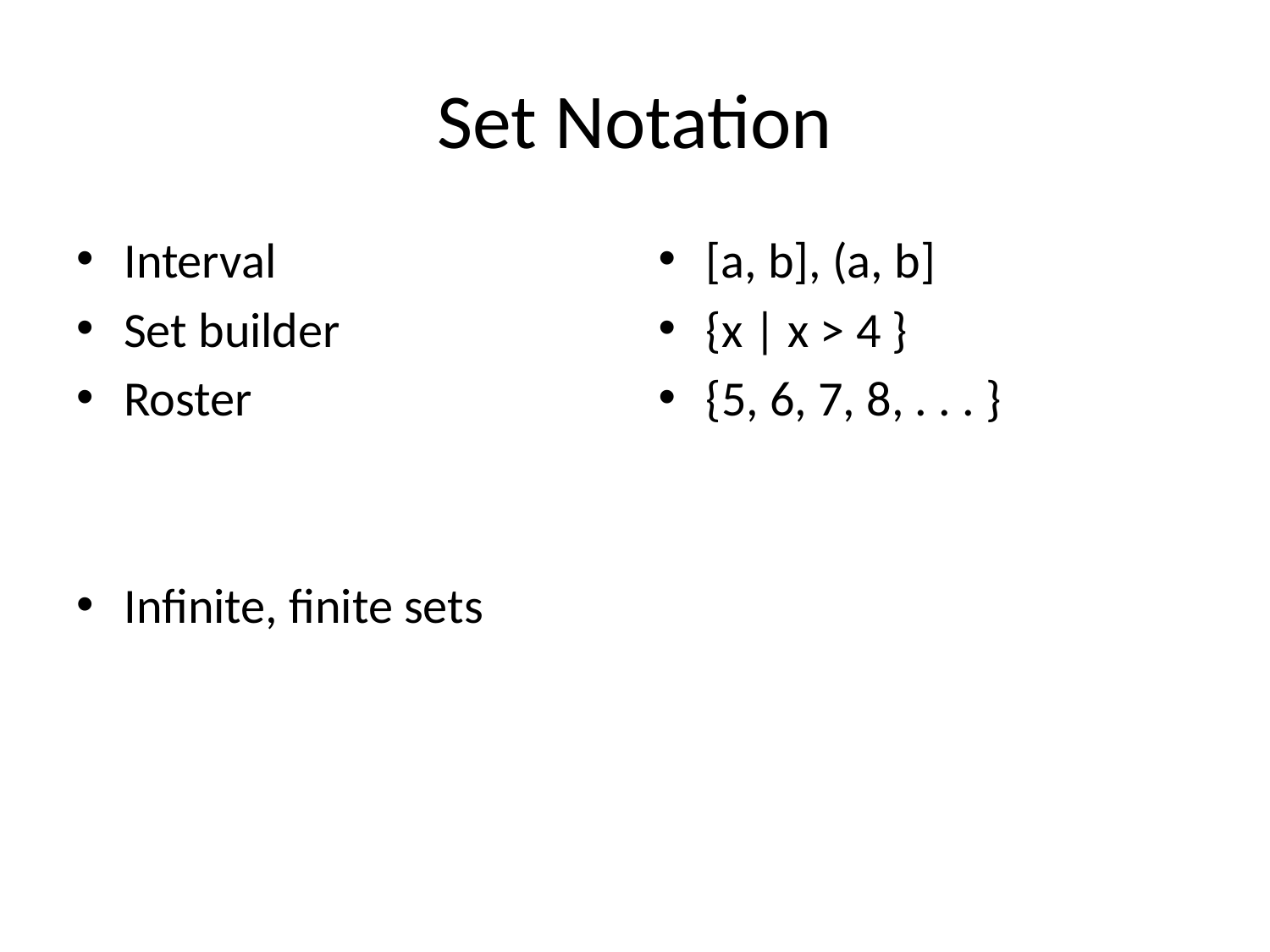

# Set Notation
[a, b], (a, b]
{x | x > 4 }
{5, 6, 7, 8, . . . }
Interval
Set builder
Roster

Infinite, finite sets